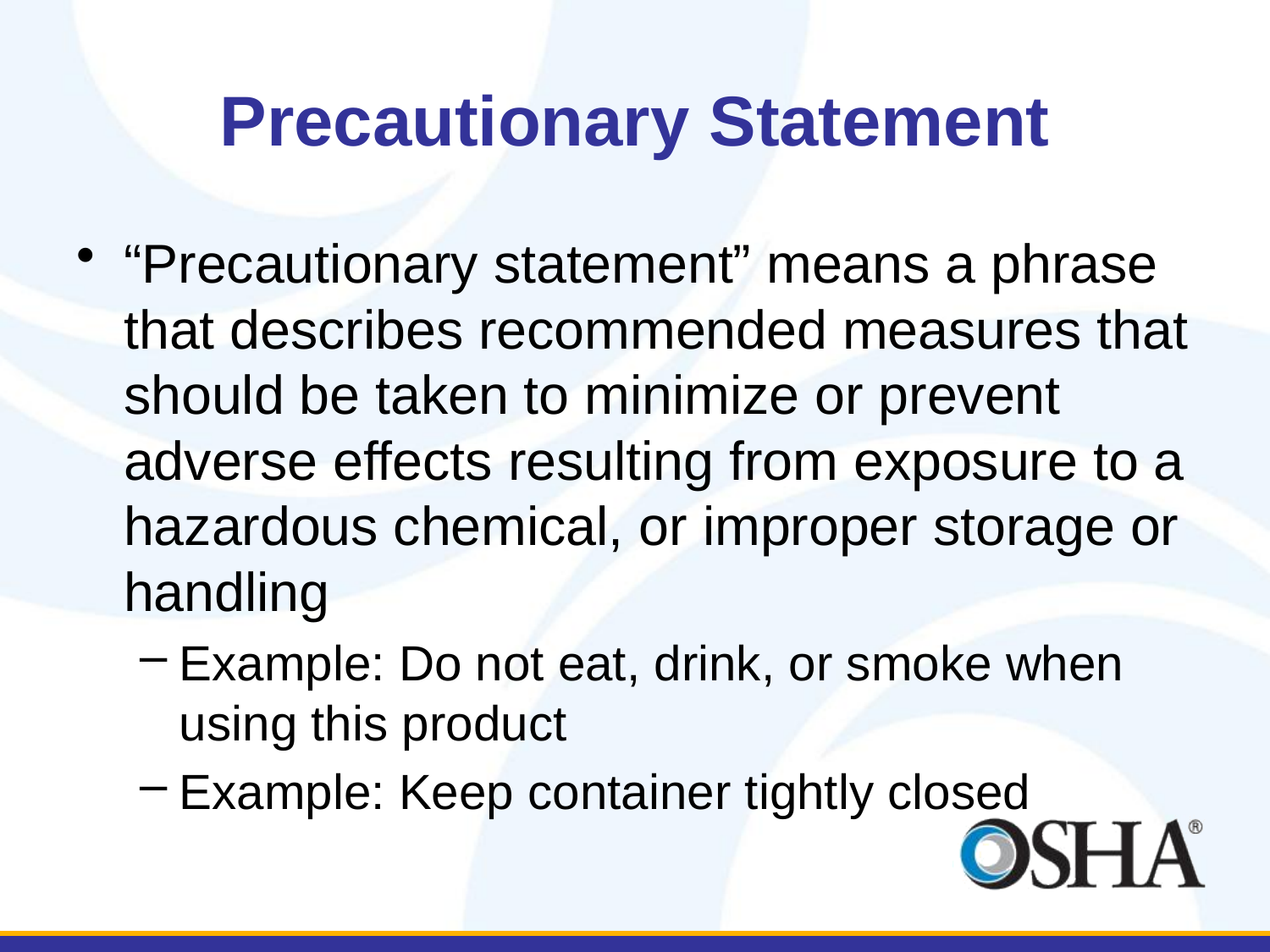

# Precautionary Statement
“Precautionary statement” means a phrase that describes recommended measures that should be taken to minimize or prevent adverse effects resulting from exposure to a hazardous chemical, or improper storage or handling
Example: Do not eat, drink, or smoke when using this product
Example: Keep container tightly closed